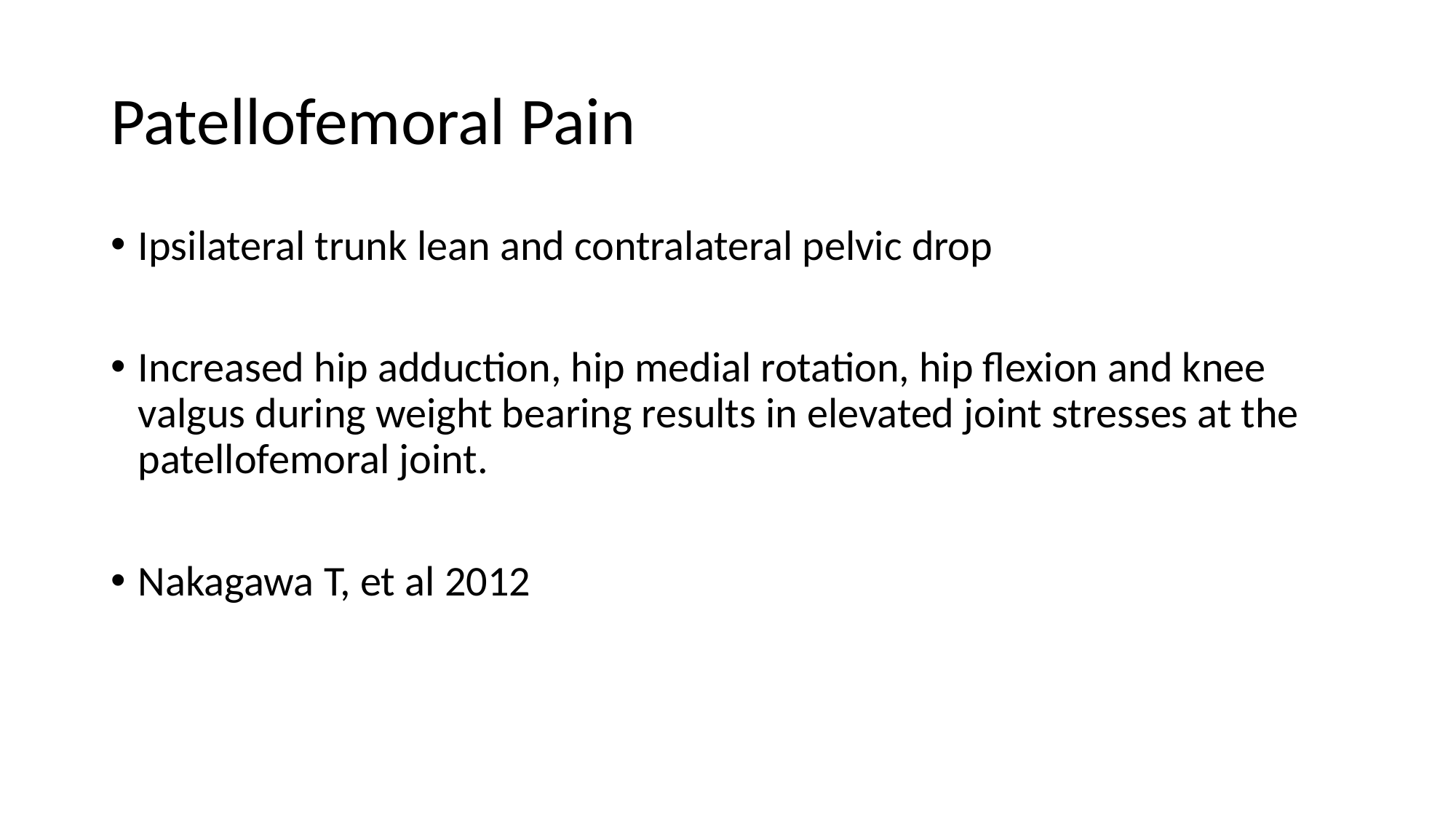

# Patellofemoral Pain
Ipsilateral trunk lean and contralateral pelvic drop

Increased hip adduction, hip medial rotation, hip flexion and knee valgus during weight bearing results in elevated joint stresses at the patellofemoral joint.

Nakagawa T, et al 2012